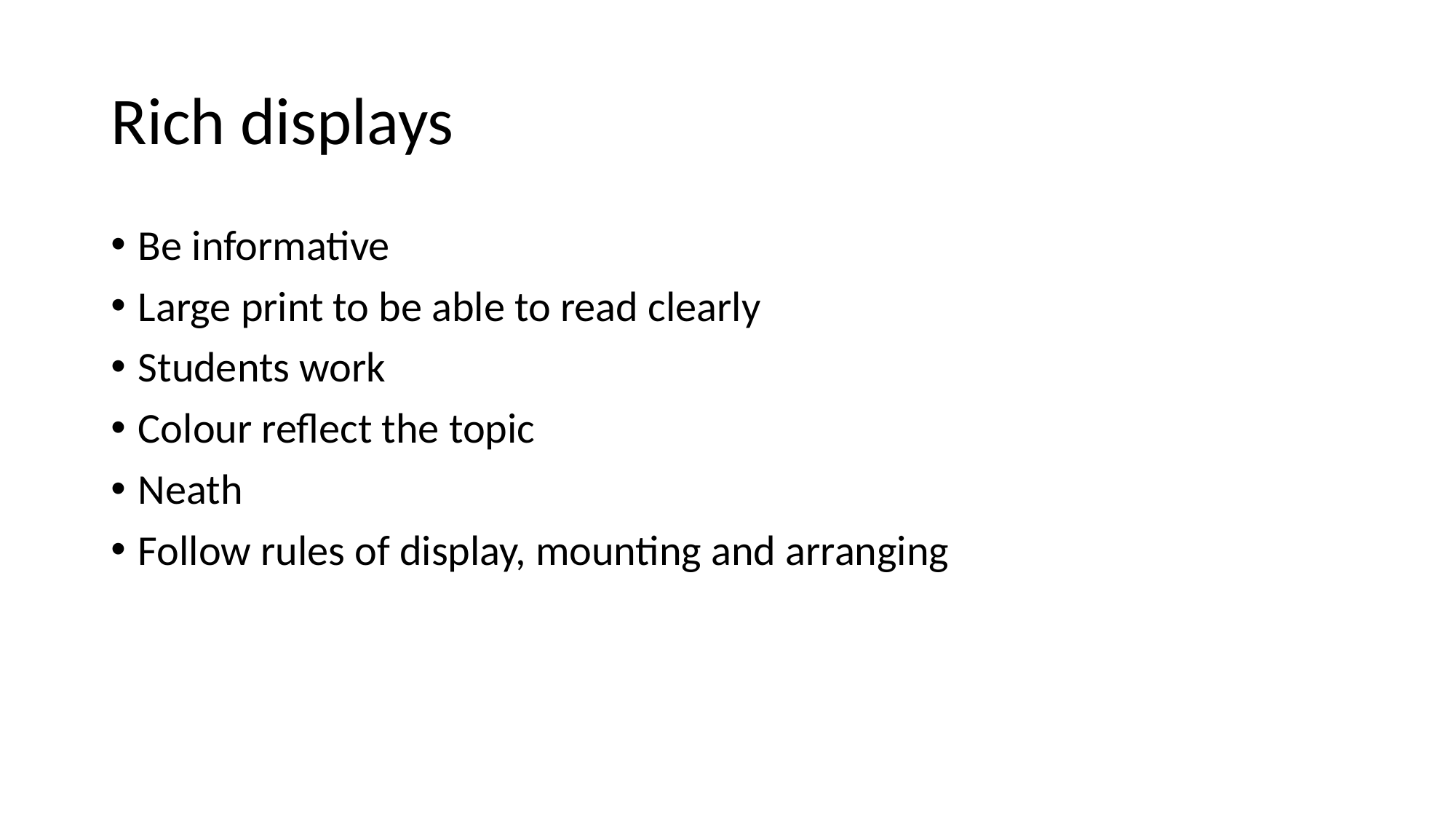

# Rich displays
Be informative
Large print to be able to read clearly
Students work
Colour reflect the topic
Neath
Follow rules of display, mounting and arranging